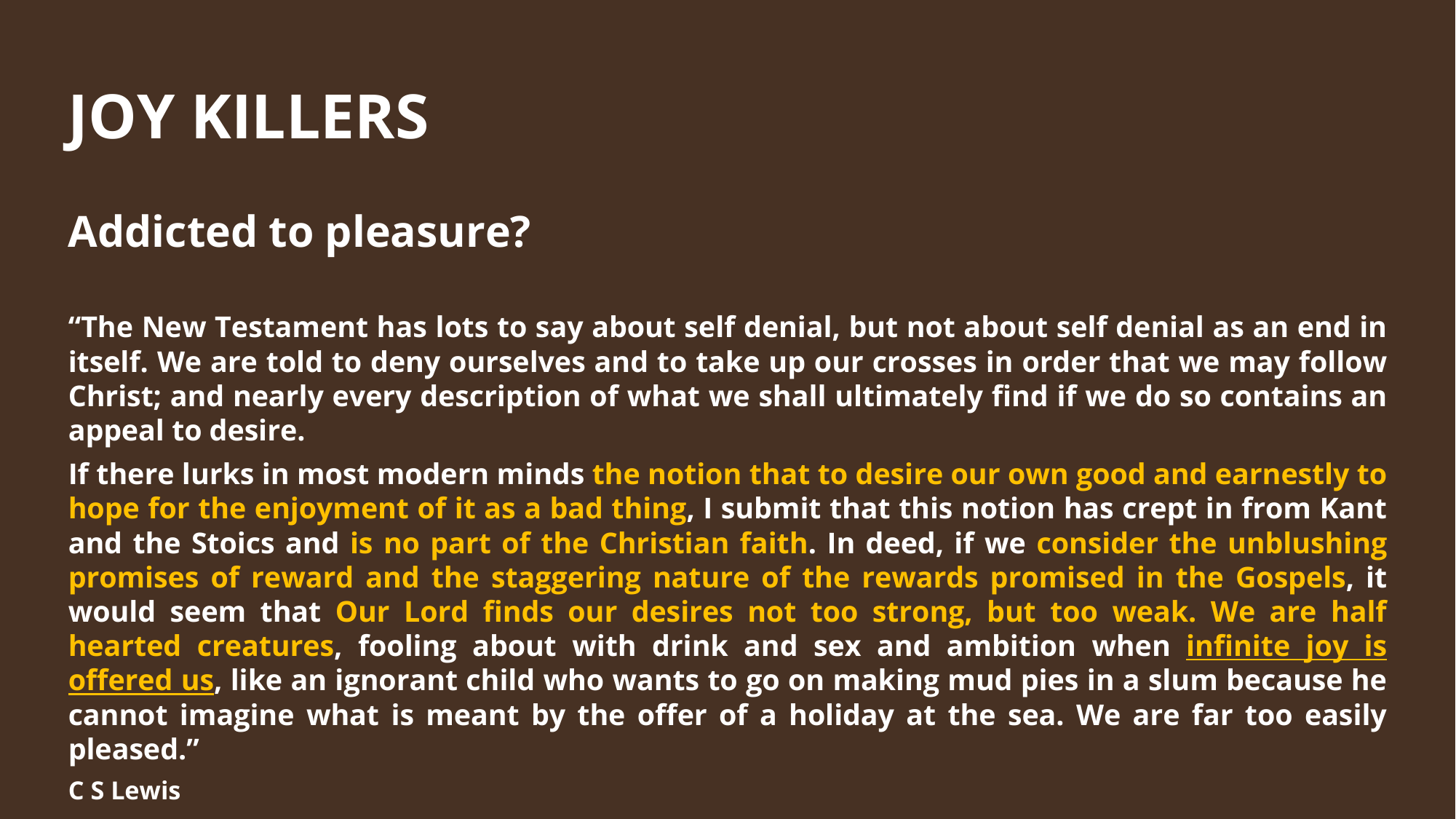

JOY KILLERS

Addicted to pleasure?

“The New Testament has lots to say about self denial, but not about self denial as an end in itself. We are told to deny ourselves and to take up our crosses in order that we may follow Christ; and nearly every description of what we shall ultimately find if we do so contains an appeal to desire.
If there lurks in most modern minds the notion that to desire our own good and earnestly to hope for the enjoyment of it as a bad thing, I submit that this notion has crept in from Kant and the Stoics and is no part of the Christian faith. In deed, if we consider the unblushing promises of reward and the staggering nature of the rewards promised in the Gospels, it would seem that Our Lord finds our desires not too strong, but too weak. We are half hearted creatures, fooling about with drink and sex and ambition when infinite joy is offered us, like an ignorant child who wants to go on making mud pies in a slum because he cannot imagine what is meant by the offer of a holiday at the sea. We are far too easily pleased.”
C S Lewis